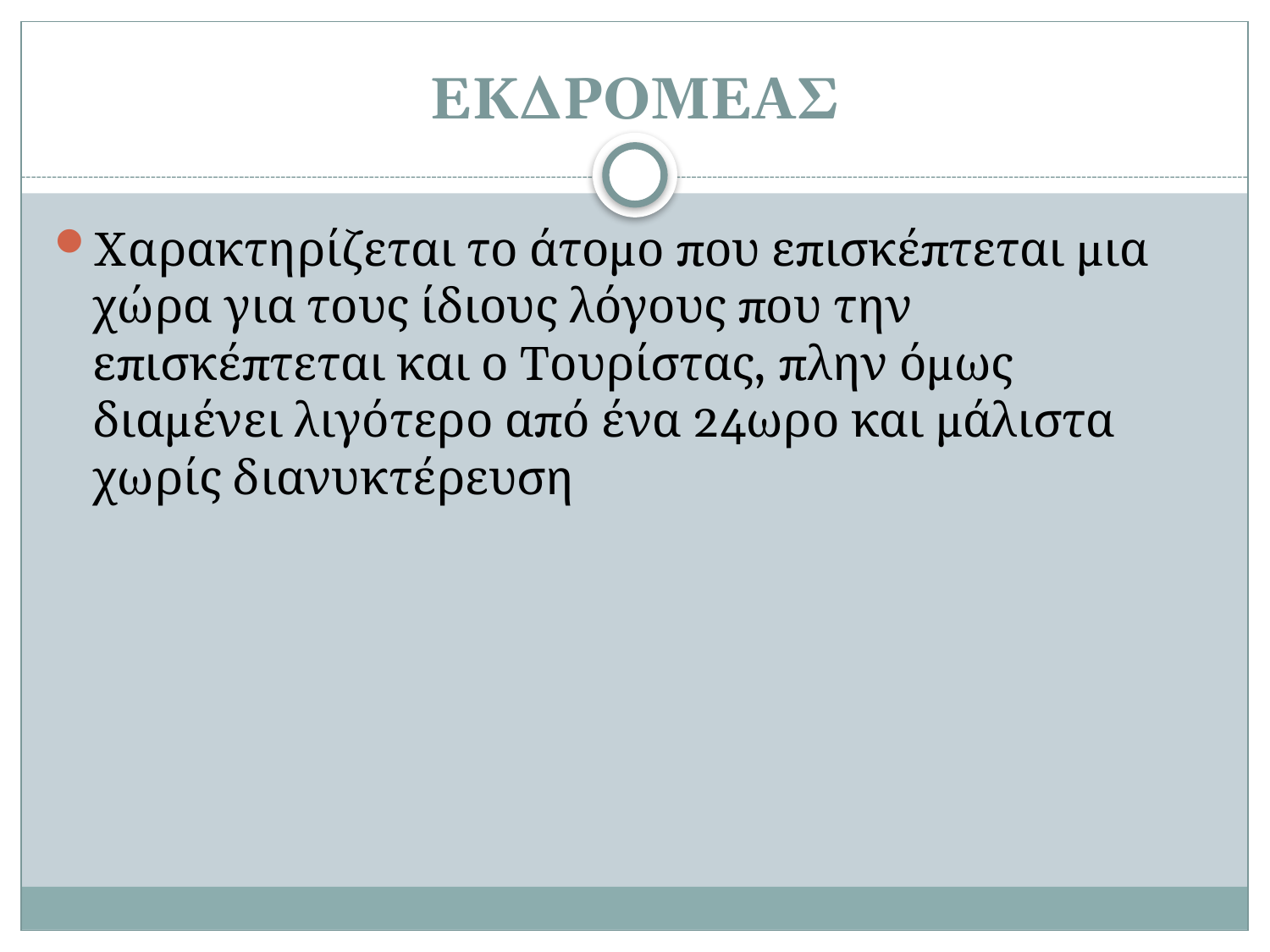

# ΕΚΔΡΟΜΕΑΣ
Χαρακτηρίζεται το άτομο που επισκέπτεται μια χώρα για τους ίδιους λόγους που την επισκέπτεται και ο Τουρίστας, πλην όμως διαμένει λιγότερο από ένα 24ωρο και μάλιστα χωρίς διανυκτέρευση